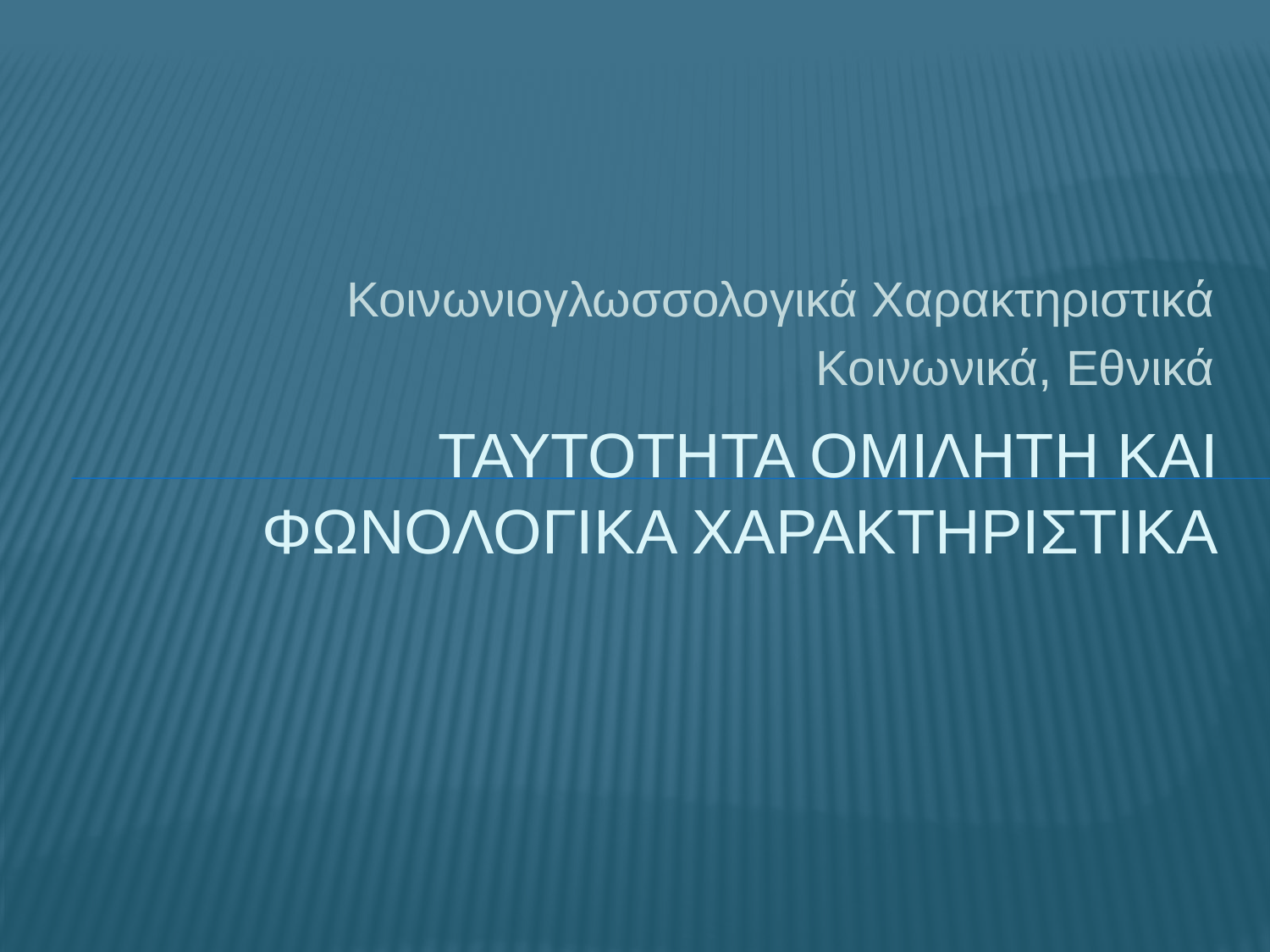

Κοινωνιογλωσσολογικά Χαρακτηριστικά
Κοινωνικά, Εθνικά
# ταυτοτητα ομιλητη και φωνολογικα χαρακτηριστικα